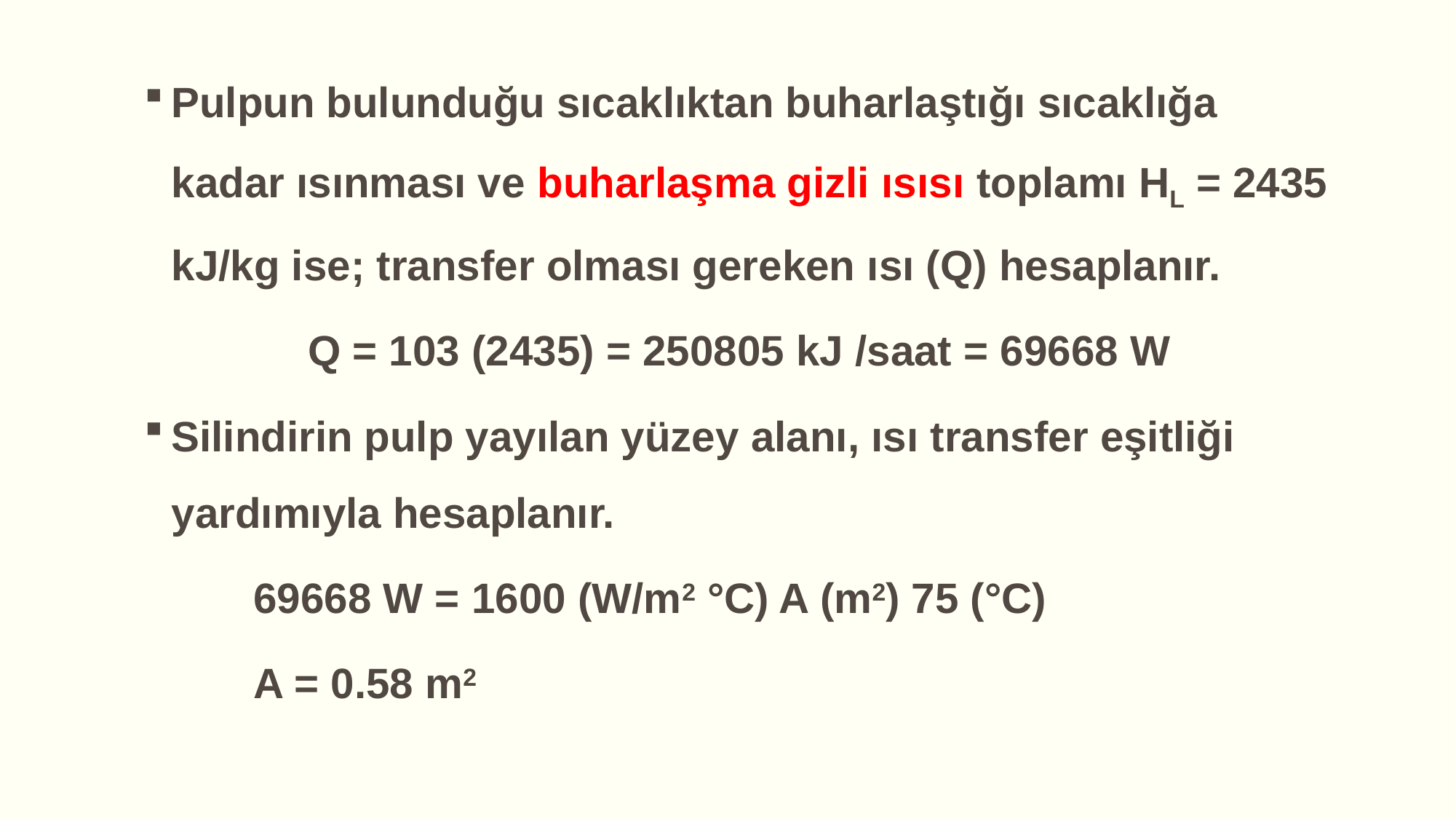

Pulpun bulunduğu sıcaklıktan buharlaştığı sıcaklığa kadar ısınması ve buharlaşma gizli ısısı toplamı HL = 2435 kJ/kg ise; transfer olması gereken ısı (Q) hesaplanır.
Q = 103 (2435) = 250805 kJ /saat = 69668 W
Silindirin pulp yayılan yüzey alanı, ısı transfer eşitliği yardımıyla hesaplanır.
	69668 W = 1600 (W/m2 °C) A (m2) 75 (°C)
	A = 0.58 m2